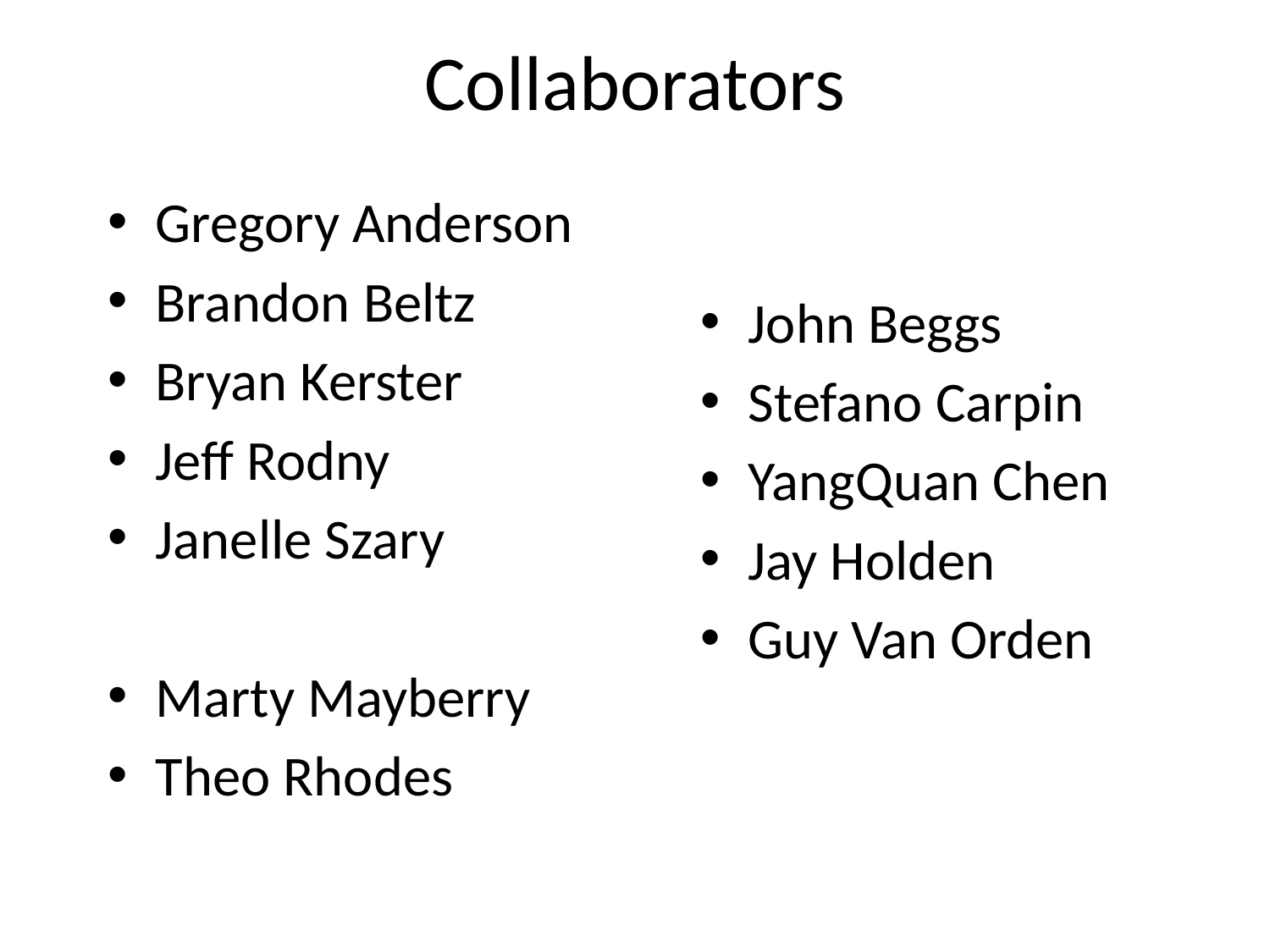

# Collaborators
Gregory Anderson
Brandon Beltz
Bryan Kerster
Jeff Rodny
Janelle Szary

Marty Mayberry
Theo Rhodes

John Beggs
Stefano Carpin
YangQuan Chen
Jay Holden
Guy Van Orden